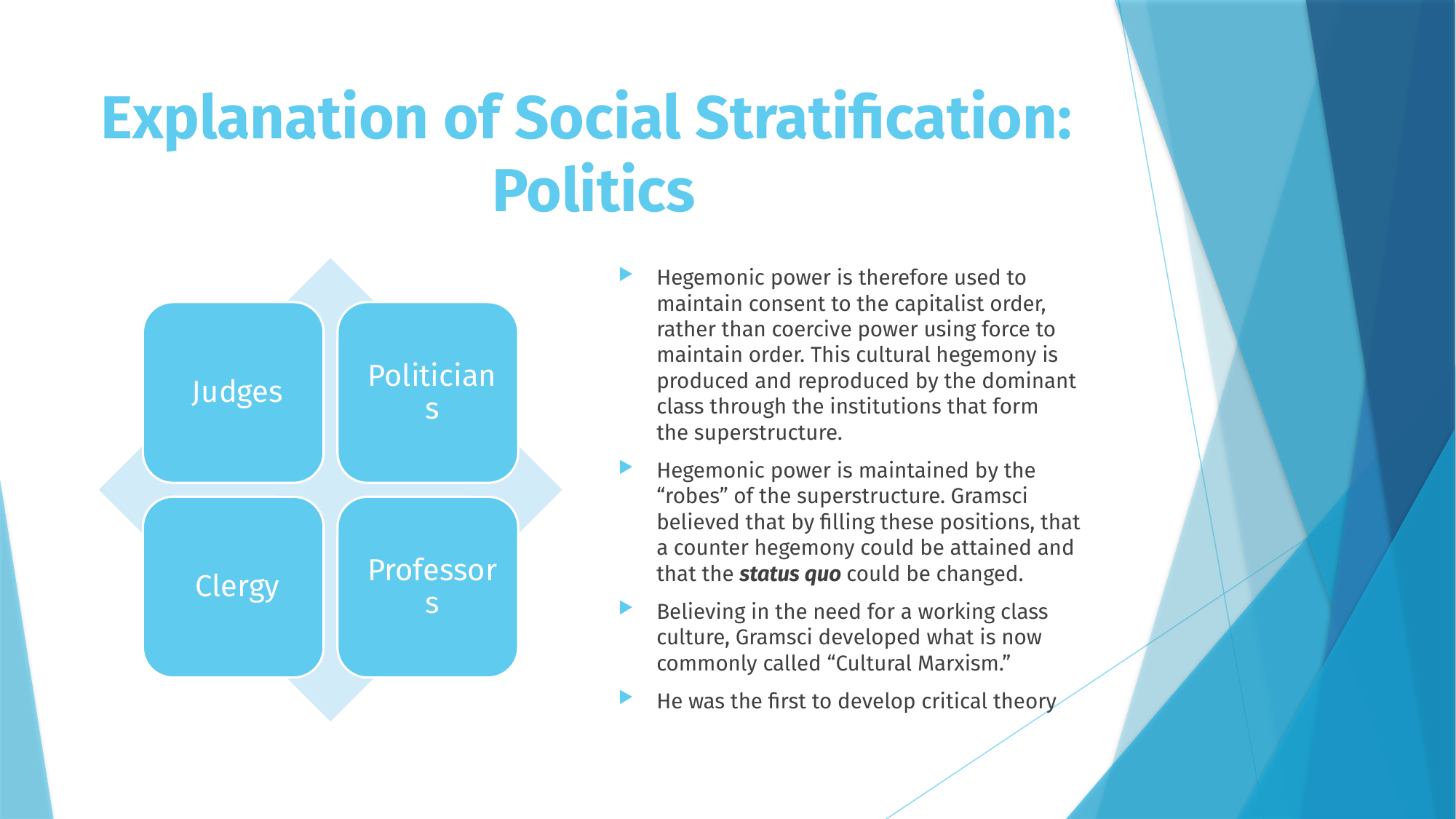

# Explanation of Social Stratification: Politics
Judges
Politicians
Clergy
Professors
Hegemonic power is therefore used to maintain consent to the capitalist order, rather than coercive power using force to maintain order. This cultural hegemony is produced and reproduced by the dominant class through the institutions that form the superstructure.
Hegemonic power is maintained by the “robes” of the superstructure. Gramsci believed that by filling these positions, that a counter hegemony could be attained and that the status quo could be changed.
Believing in the need for a working class culture, Gramsci developed what is now commonly called “Cultural Marxism.”
He was the first to develop critical theory